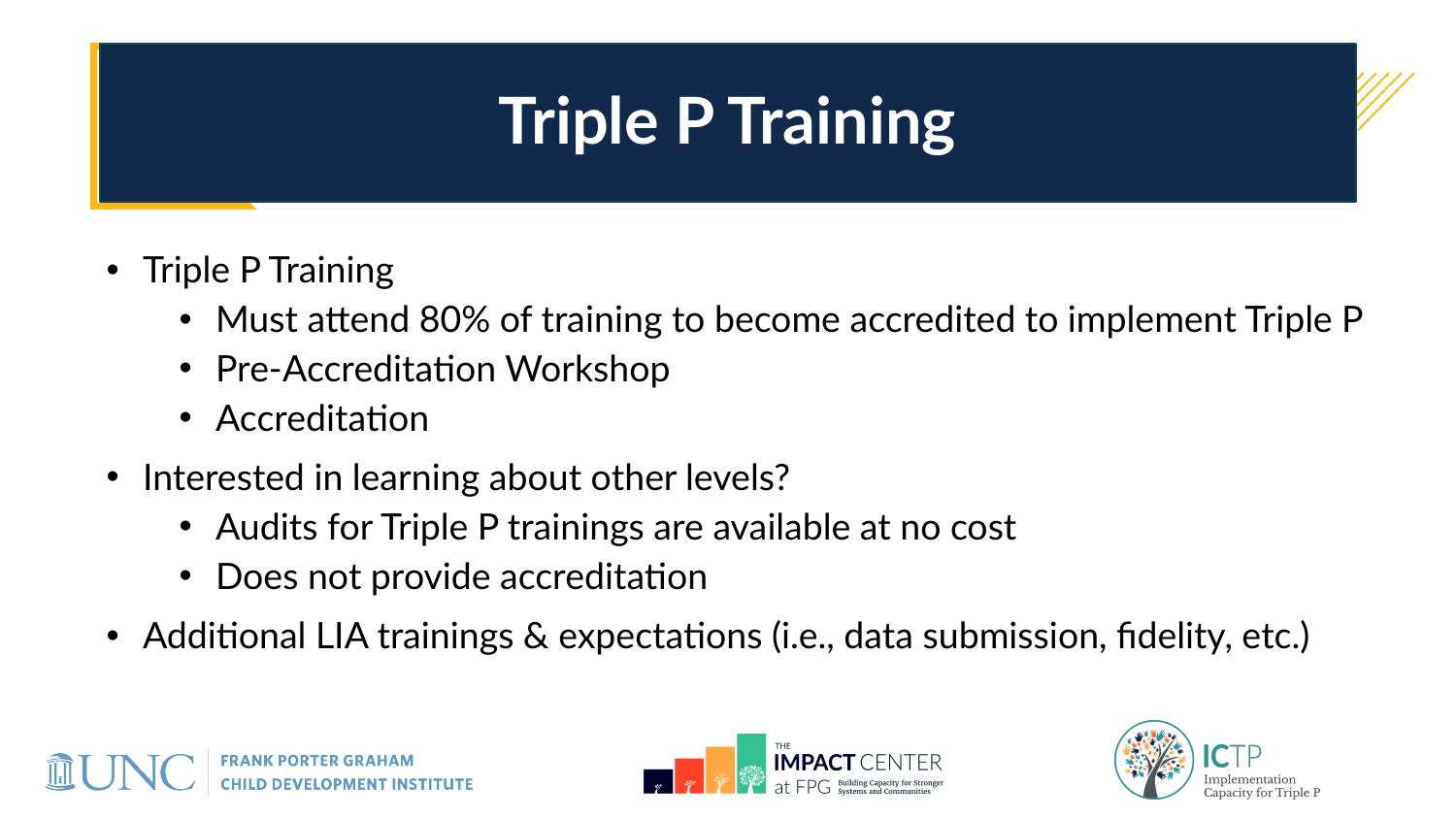

# Triple P Training
Triple P Training
Must attend 80% of training to become accredited to implement Triple P
Pre-Accreditation Workshop
Accreditation
Interested in learning about other levels?
Audits for Triple P trainings are available at no cost
Does not provide accreditation
Additional LIA trainings & expectations (i.e., data submission, fidelity, etc.)